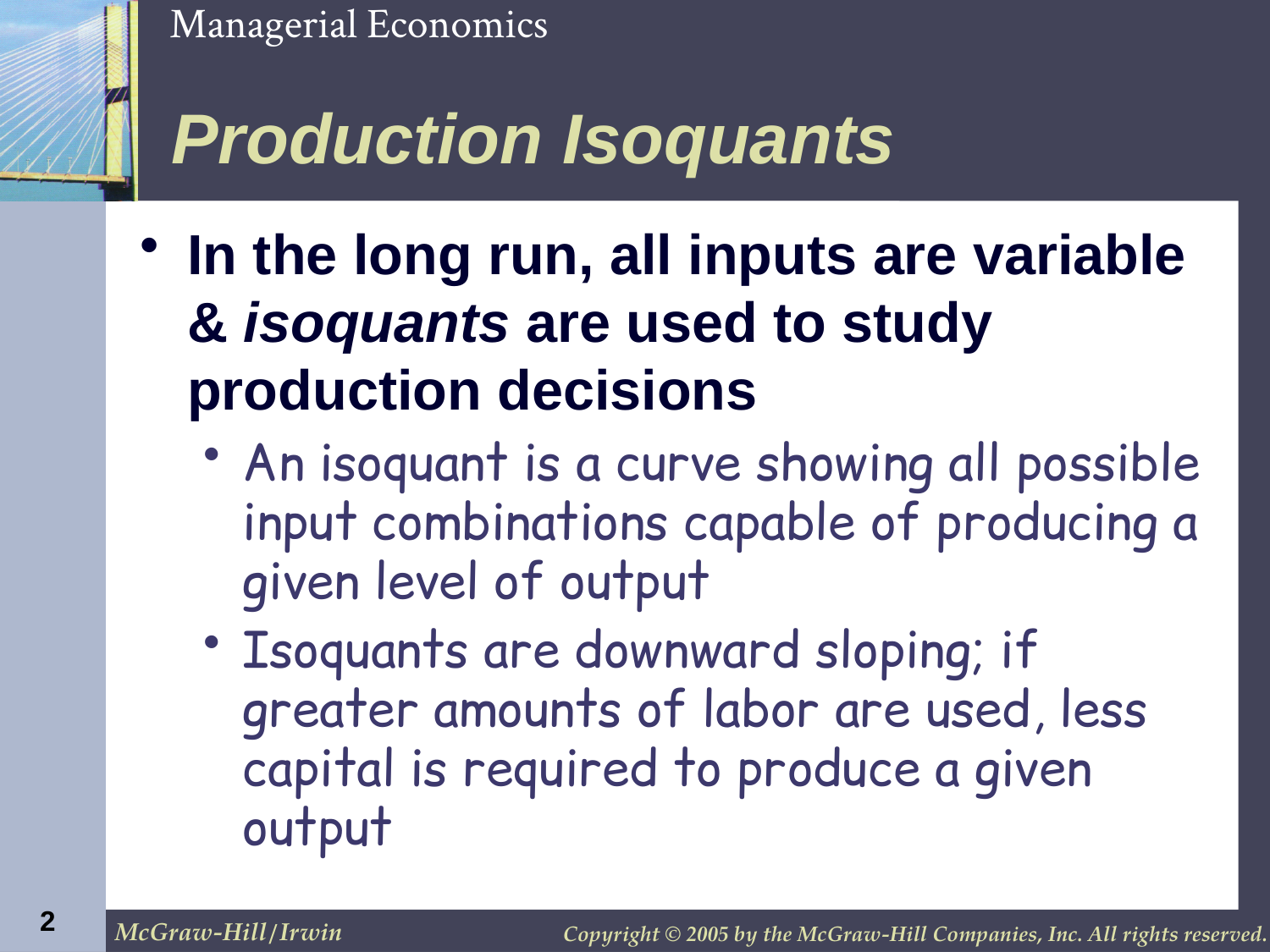

# Production Isoquants
In the long run, all inputs are variable & isoquants are used to study production decisions
An isoquant is a curve showing all possible input combinations capable of producing a given level of output
Isoquants are downward sloping; if greater amounts of labor are used, less capital is required to produce a given output
2